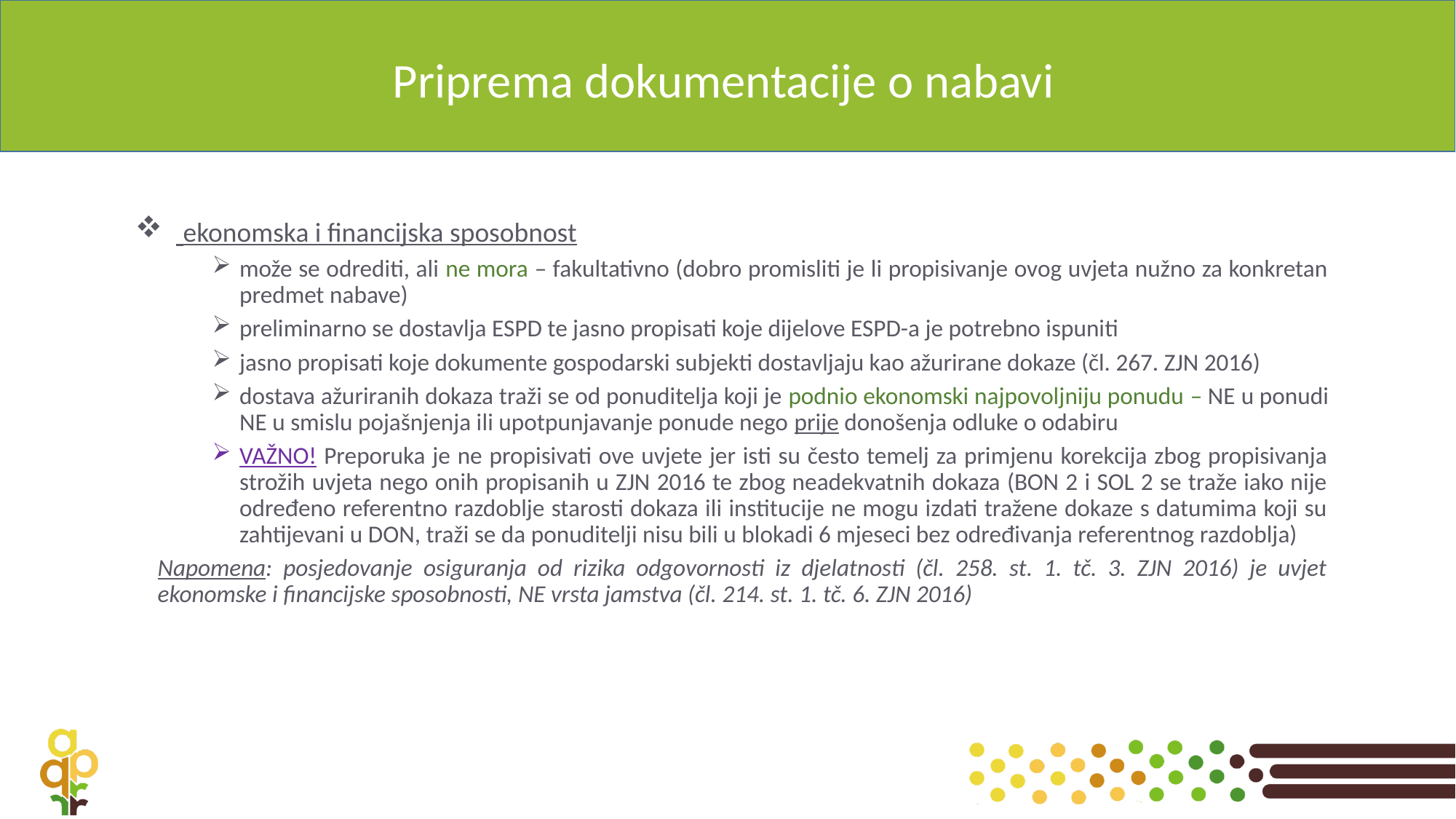

# Priprema dokumentacije o nabavi

 ekonomska i financijska sposobnost
može se odrediti, ali ne mora – fakultativno (dobro promisliti je li propisivanje ovog uvjeta nužno za konkretan predmet nabave)
preliminarno se dostavlja ESPD te jasno propisati koje dijelove ESPD-a je potrebno ispuniti
jasno propisati koje dokumente gospodarski subjekti dostavljaju kao ažurirane dokaze (čl. 267. ZJN 2016)
dostava ažuriranih dokaza traži se od ponuditelja koji je podnio ekonomski najpovoljniju ponudu – NE u ponudi NE u smislu pojašnjenja ili upotpunjavanje ponude nego prije donošenja odluke o odabiru
VAŽNO! Preporuka je ne propisivati ove uvjete jer isti su često temelj za primjenu korekcija zbog propisivanja strožih uvjeta nego onih propisanih u ZJN 2016 te zbog neadekvatnih dokaza (BON 2 i SOL 2 se traže iako nije određeno referentno razdoblje starosti dokaza ili institucije ne mogu izdati tražene dokaze s datumima koji su zahtijevani u DON, traži se da ponuditelji nisu bili u blokadi 6 mjeseci bez određivanja referentnog razdoblja)
Napomena: posjedovanje osiguranja od rizika odgovornosti iz djelatnosti (čl. 258. st. 1. tč. 3. ZJN 2016) je uvjet ekonomske i financijske sposobnosti, NE vrsta jamstva (čl. 214. st. 1. tč. 6. ZJN 2016)